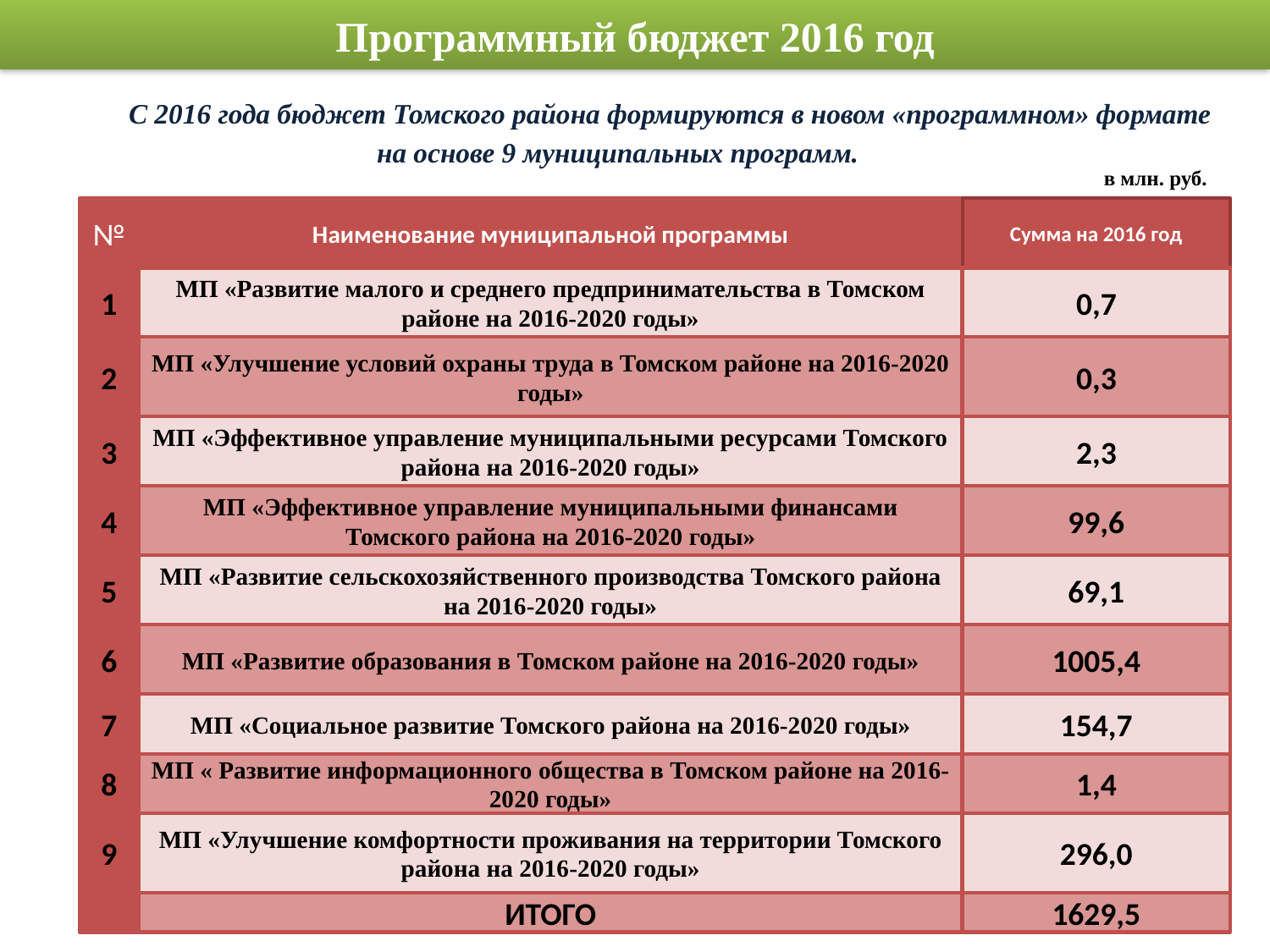

# Программный бюджет 2016 год
             С 2016 года бюджет Томского района формируются в новом «программном» формате
на основе 9 муниципальных программ.

в млн. руб.
№
Наименование муниципальной программы
Сумма на 2016 год
1
МП «Развитие малого и среднего предпринимательства в Томском районе на 2016-2020 годы»
0,7
2
МП «Улучшение условий охраны труда в Томском районе на 2016-2020 годы»
0,3
3
МП «Эффективное управление муниципальными ресурсами Томского района на 2016-2020 годы»
2,3
4
МП «Эффективное управление муниципальными финансами Томского района на 2016-2020 годы»
99,6
5
МП «Развитие сельскохозяйственного производства Томского района на 2016-2020 годы»
69,1
6
МП «Развитие образования в Томском районе на 2016-2020 годы»
1005,4
7
МП «Социальное развитие Томского района на 2016-2020 годы»
154,7
8
МП « Развитие информационного общества в Томском районе на 2016-2020 годы»
1,4
9
МП «Улучшение комфортности проживания на территории Томского района на 2016-2020 годы»
296,0
ИТОГО
1629,5